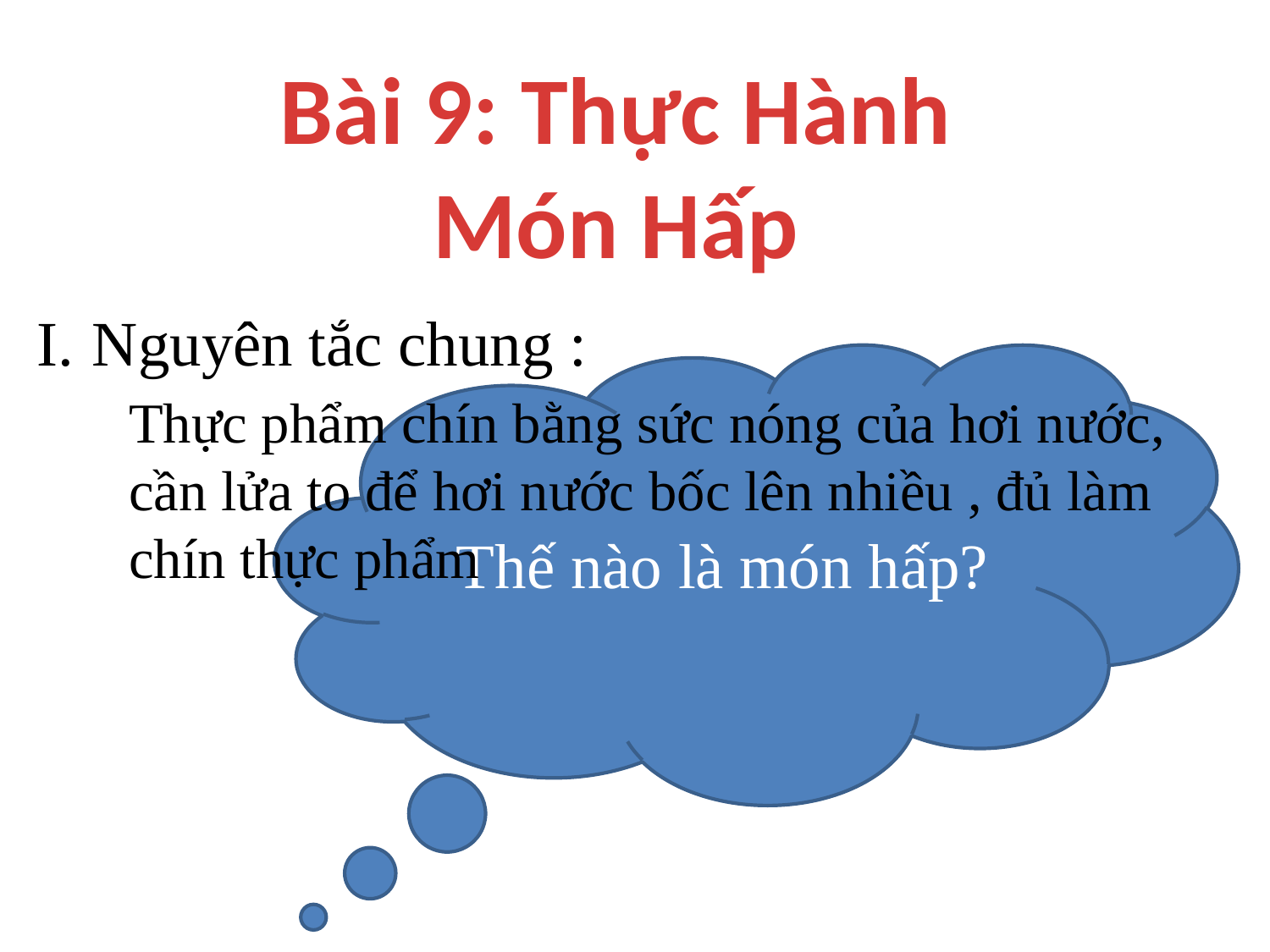

Bài 9: Thực Hành
Món Hấp
Nguyên tắc chung :
Thế nào là món hấp?
Thực phẩm chín bằng sức nóng của hơi nước, cần lửa to để hơi nước bốc lên nhiều , đủ làm chín thực phẩm